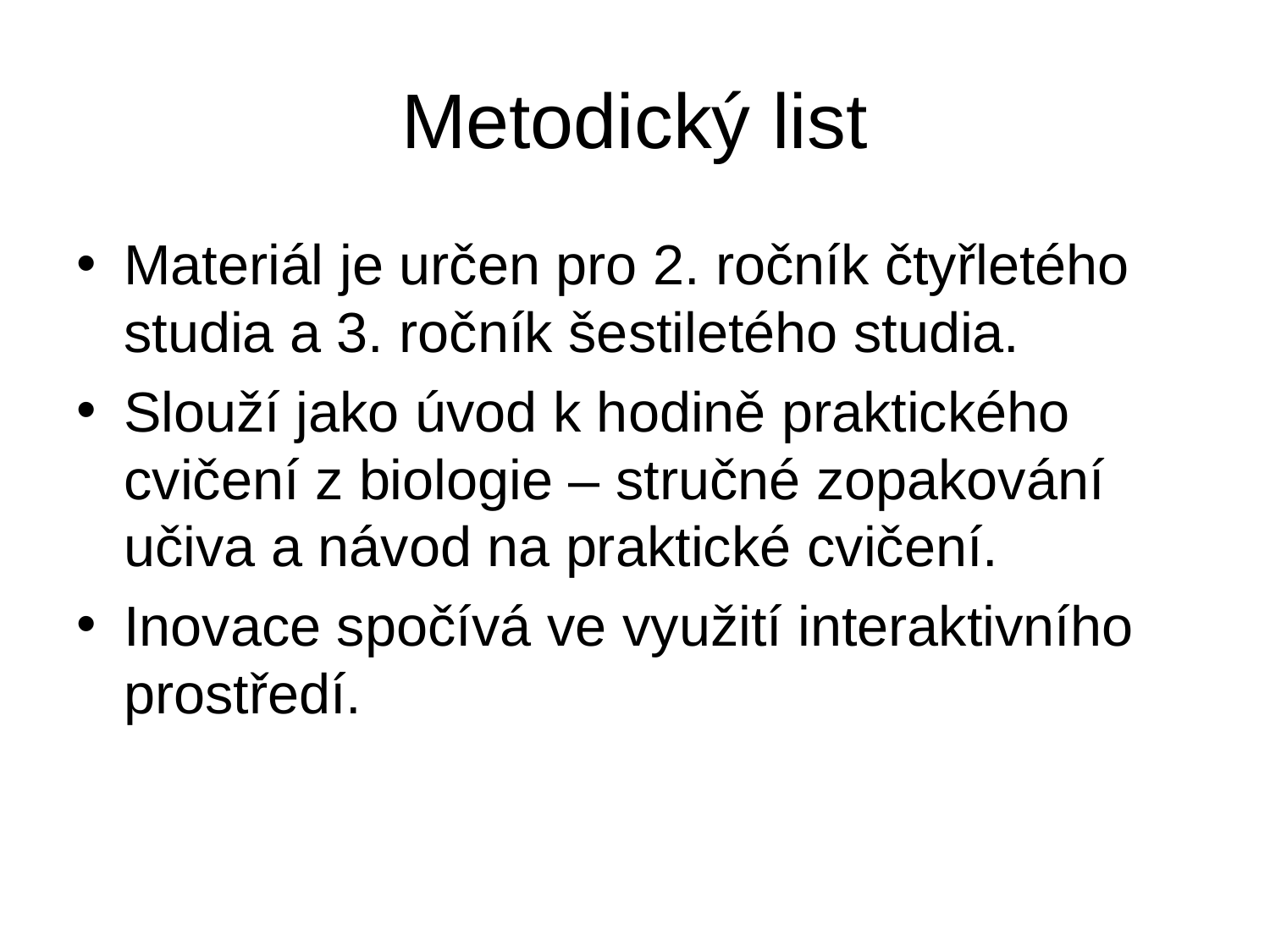

# Metodický list
Materiál je určen pro 2. ročník čtyřletého studia a 3. ročník šestiletého studia.
Slouží jako úvod k hodině praktického cvičení z biologie – stručné zopakování učiva a návod na praktické cvičení.
Inovace spočívá ve využití interaktivního prostředí.